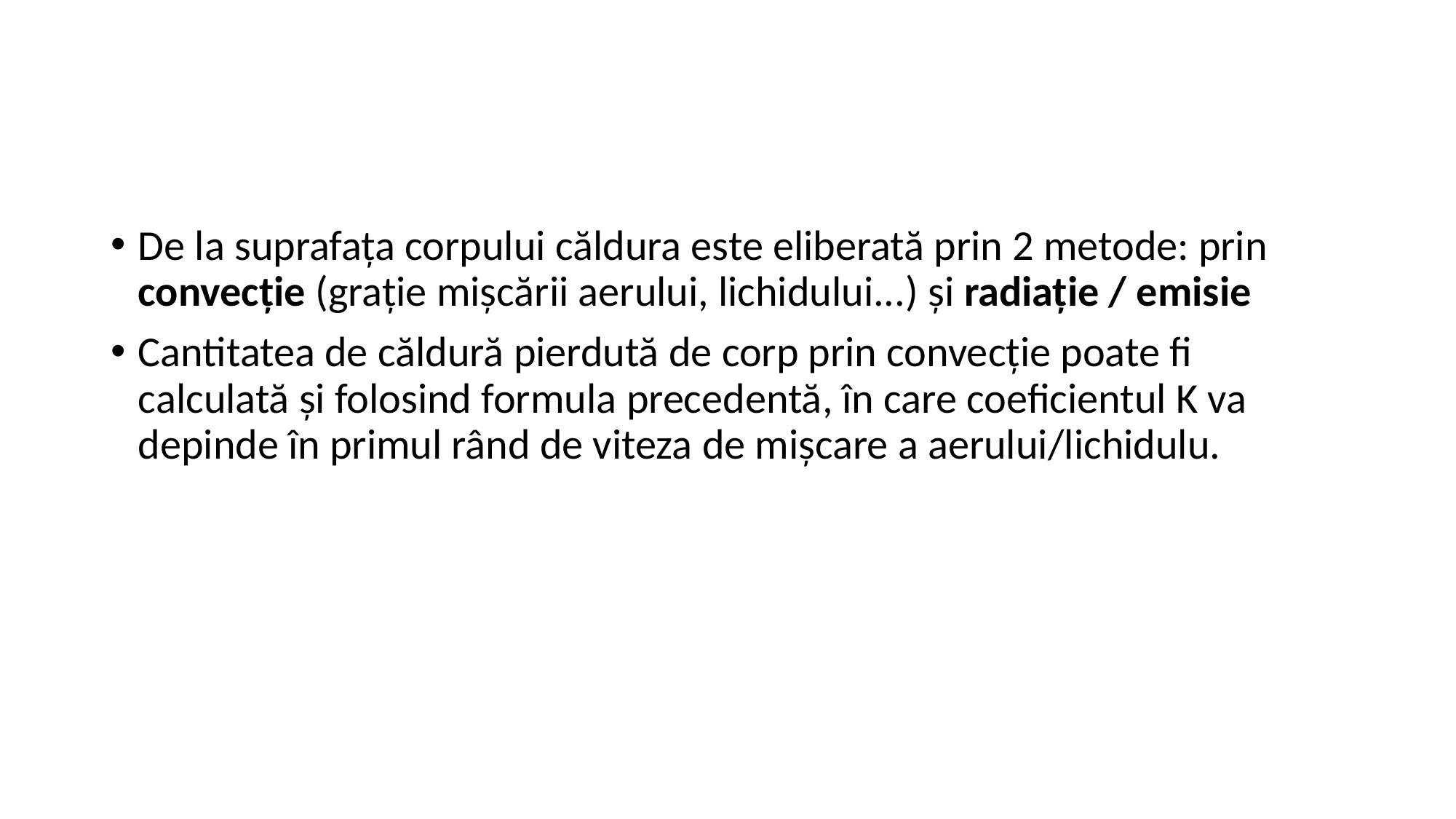

#
De la suprafața corpului căldura este eliberată prin 2 metode: prin convecție (grație mișcării aerului, lichidului...) și radiație / emisie
Cantitatea de căldură pierdută de corp prin convecție poate fi calculată și folosind formula precedentă, în care coeficientul K va depinde în primul rând de viteza de mișcare a aerului/lichidulu.